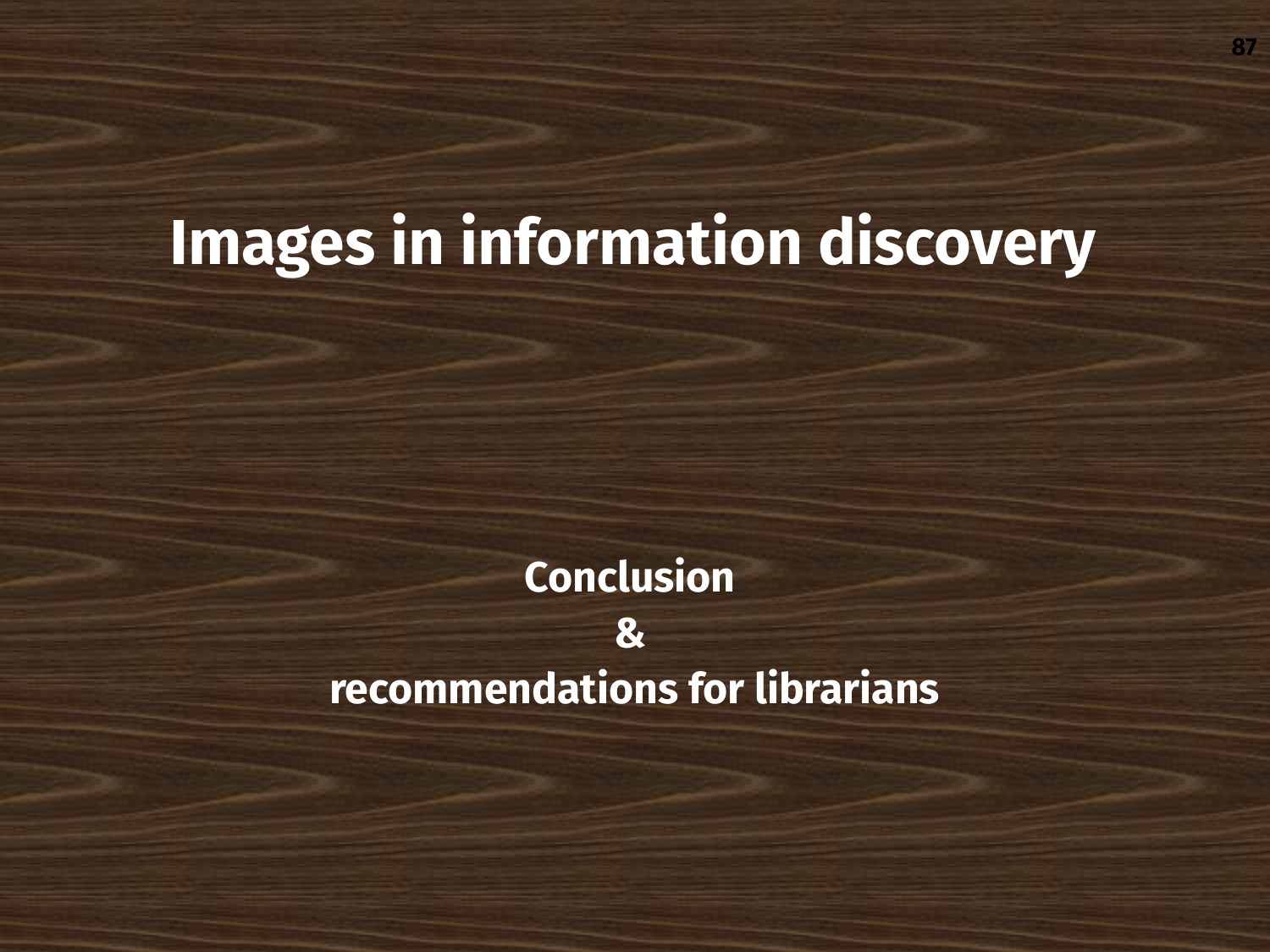

87
# Images in information discovery
Conclusion
&
recommendations for librarians